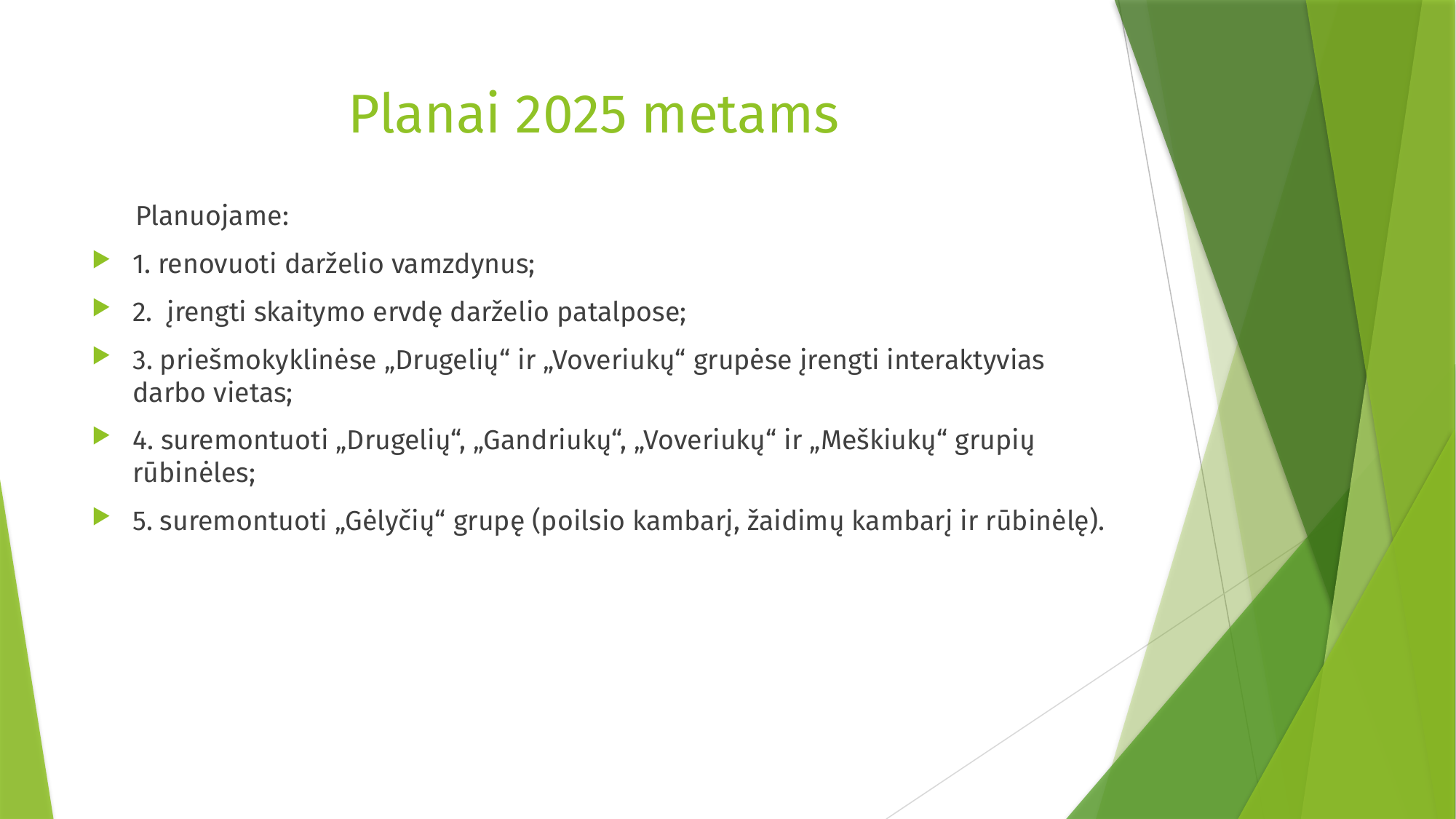

# Planai 2025 metams
      Planuojame:
1. renovuoti darželio vamzdynus;
2.  įrengti skaitymo ervdę darželio patalpose;
3. priešmokyklinėse „Drugelių“ ir „Voveriukų“ grupėse įrengti interaktyvias darbo vietas;
4. suremontuoti „Drugelių“, „Gandriukų“, „Voveriukų“ ir „Meškiukų“ grupių rūbinėles;
5. suremontuoti „Gėlyčių“ grupę (poilsio kambarį, žaidimų kambarį ir rūbinėlę).